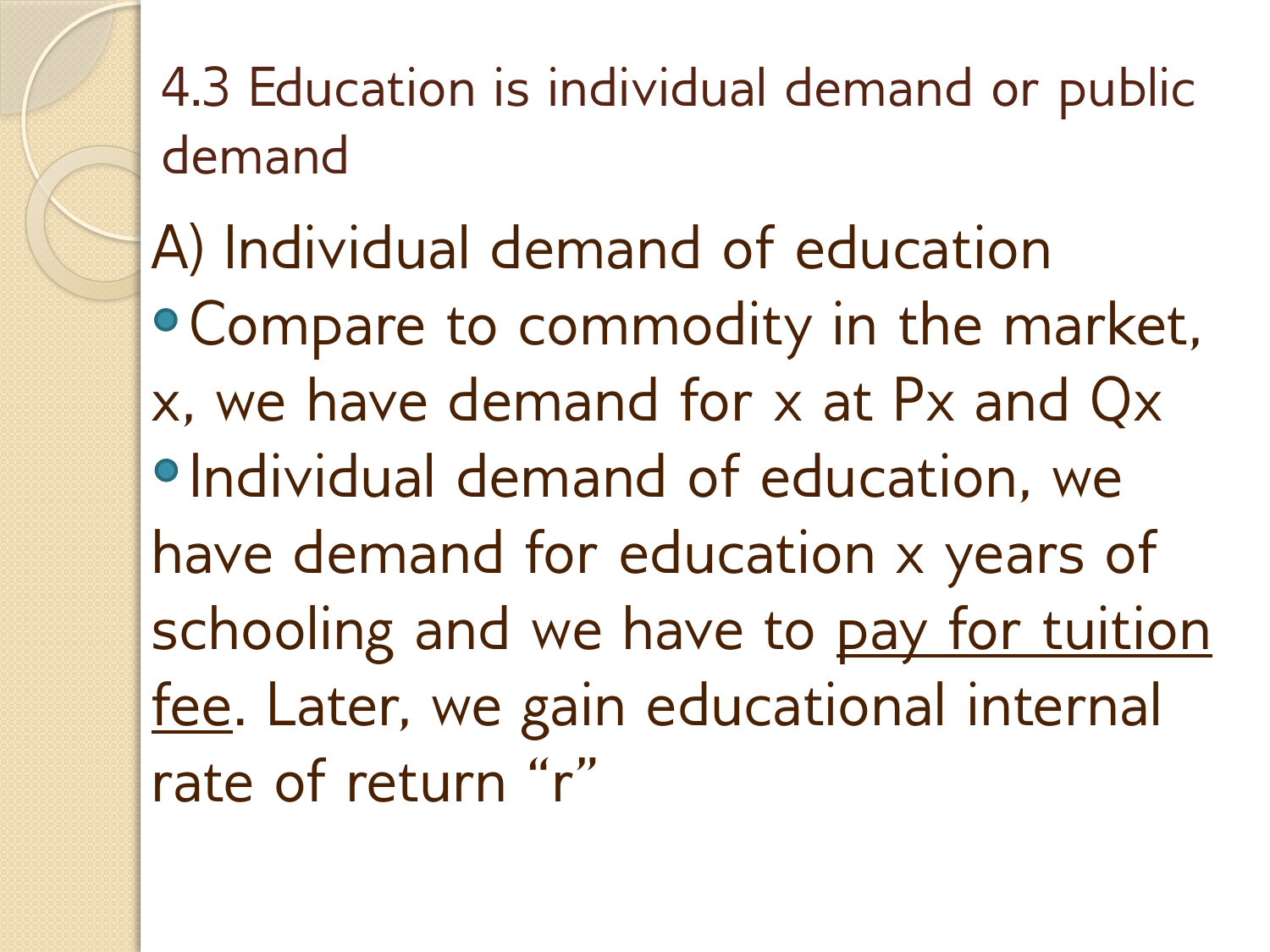

# 4.3 Education is individual demand or public demand
A) Individual demand of education
  Compare to commodity in the market, x, we have demand for x at Px and Qx
  Individual demand of education, we have demand for education x years of schooling and we have to pay for tuition fee. Later, we gain educational internal rate of return “r”